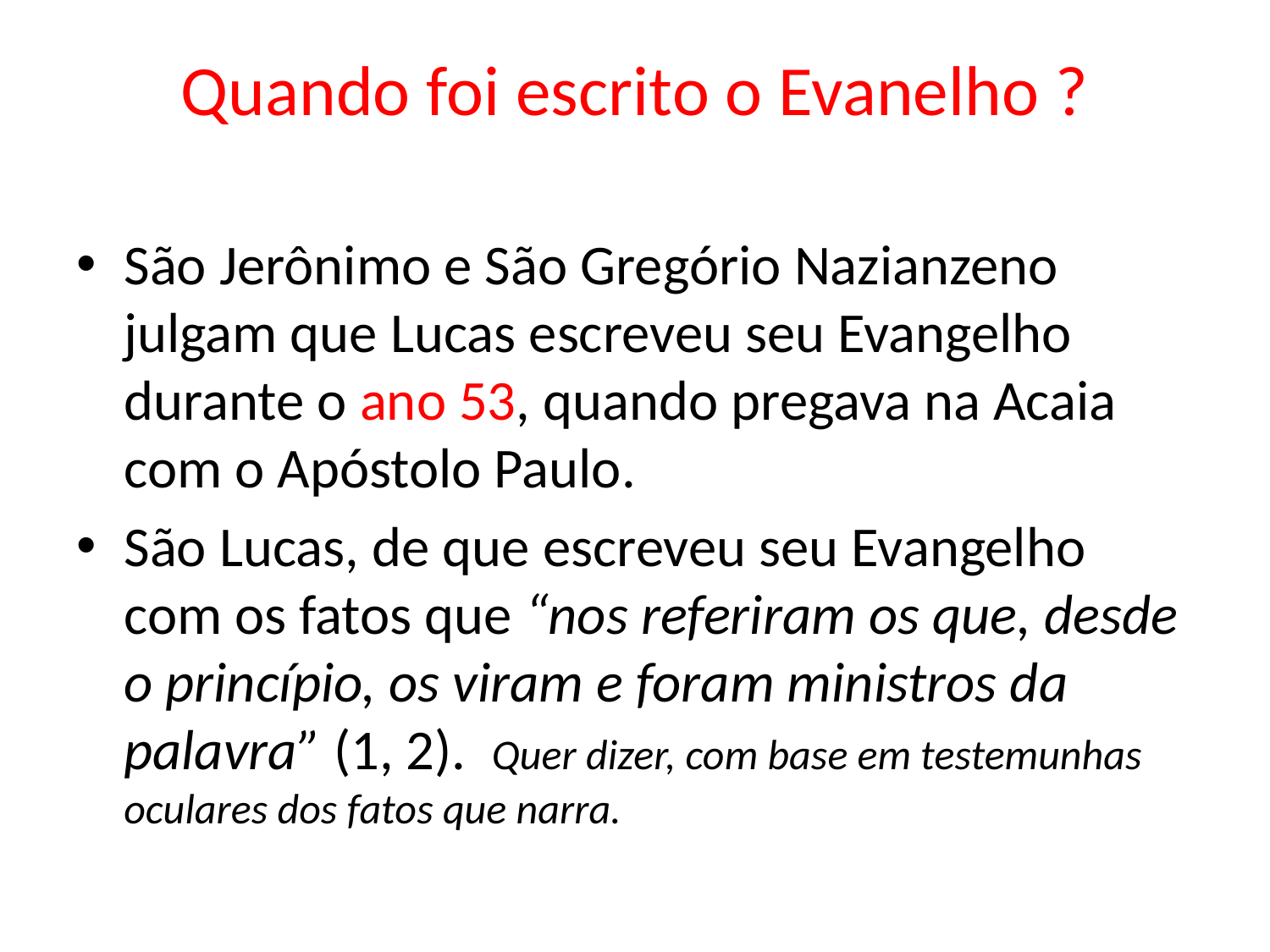

# Quando foi escrito o Evanelho ?
São Jerônimo e São Gregório Nazianzeno julgam que Lucas escreveu seu Evangelho durante o ano 53, quando pregava na Acaia com o Apóstolo Paulo.
São Lucas, de que escreveu seu Evangelho com os fatos que “nos referiram os que, desde o princípio, os viram e foram ministros da palavra” (1, 2).  Quer dizer, com base em testemunhas oculares dos fatos que narra.